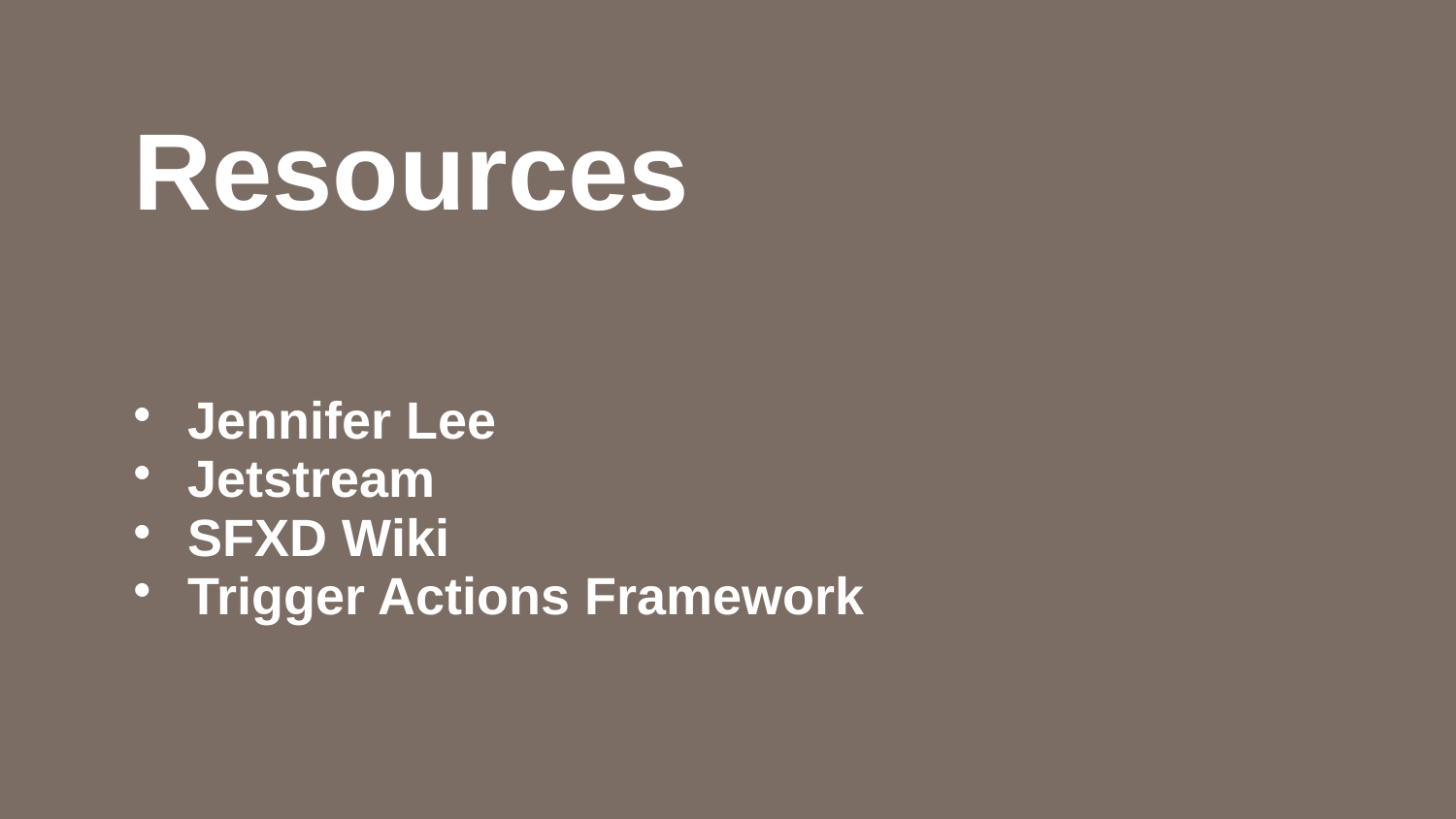

Resources

Jennifer Lee
Jetstream
SFXD Wiki
Trigger Actions Framework